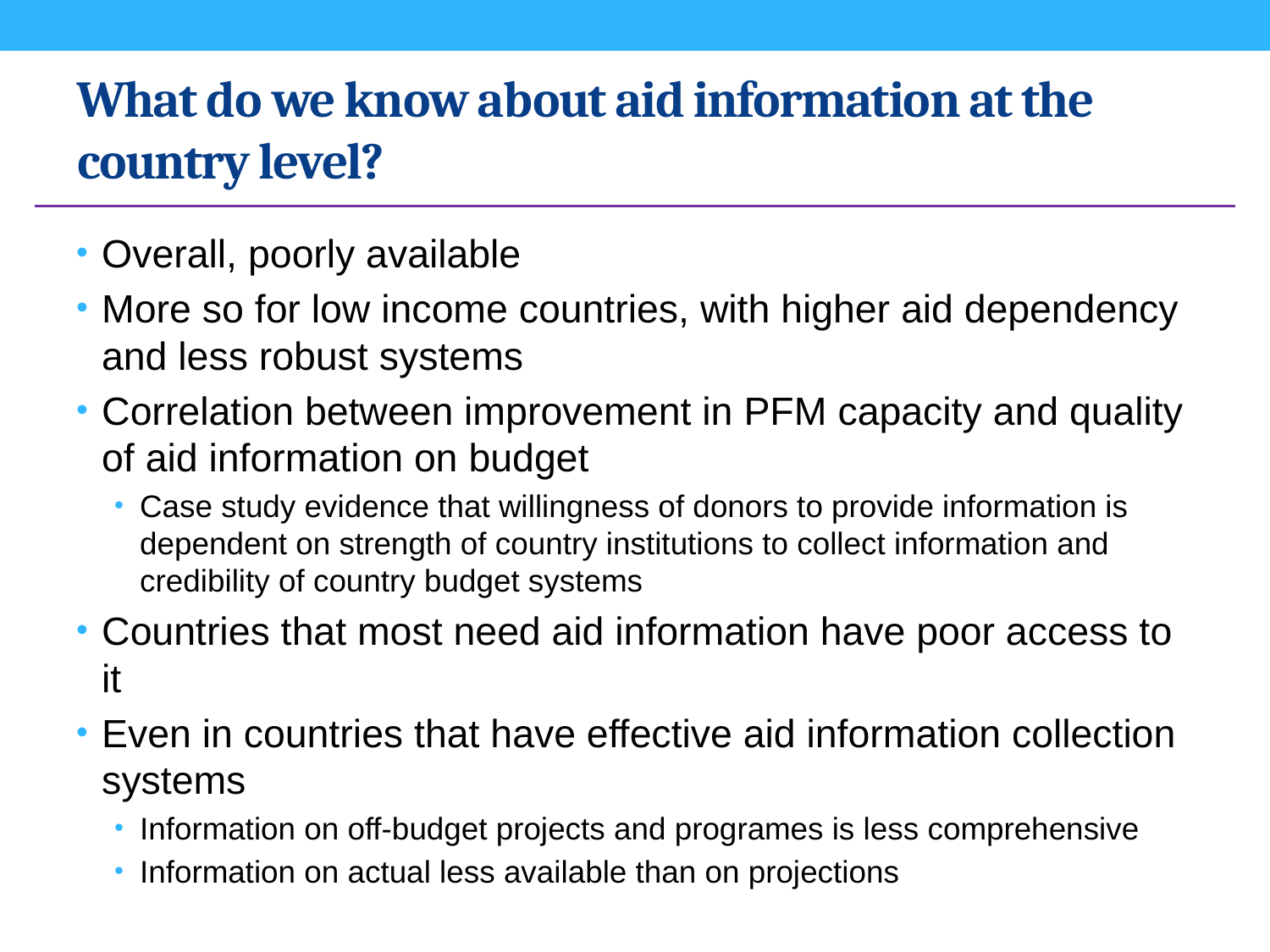

# What do we know about aid information at the country level?
Overall, poorly available
More so for low income countries, with higher aid dependency and less robust systems
Correlation between improvement in PFM capacity and quality of aid information on budget
Case study evidence that willingness of donors to provide information is dependent on strength of country institutions to collect information and credibility of country budget systems
Countries that most need aid information have poor access to it
Even in countries that have effective aid information collection systems
Information on off-budget projects and programes is less comprehensive
Information on actual less available than on projections